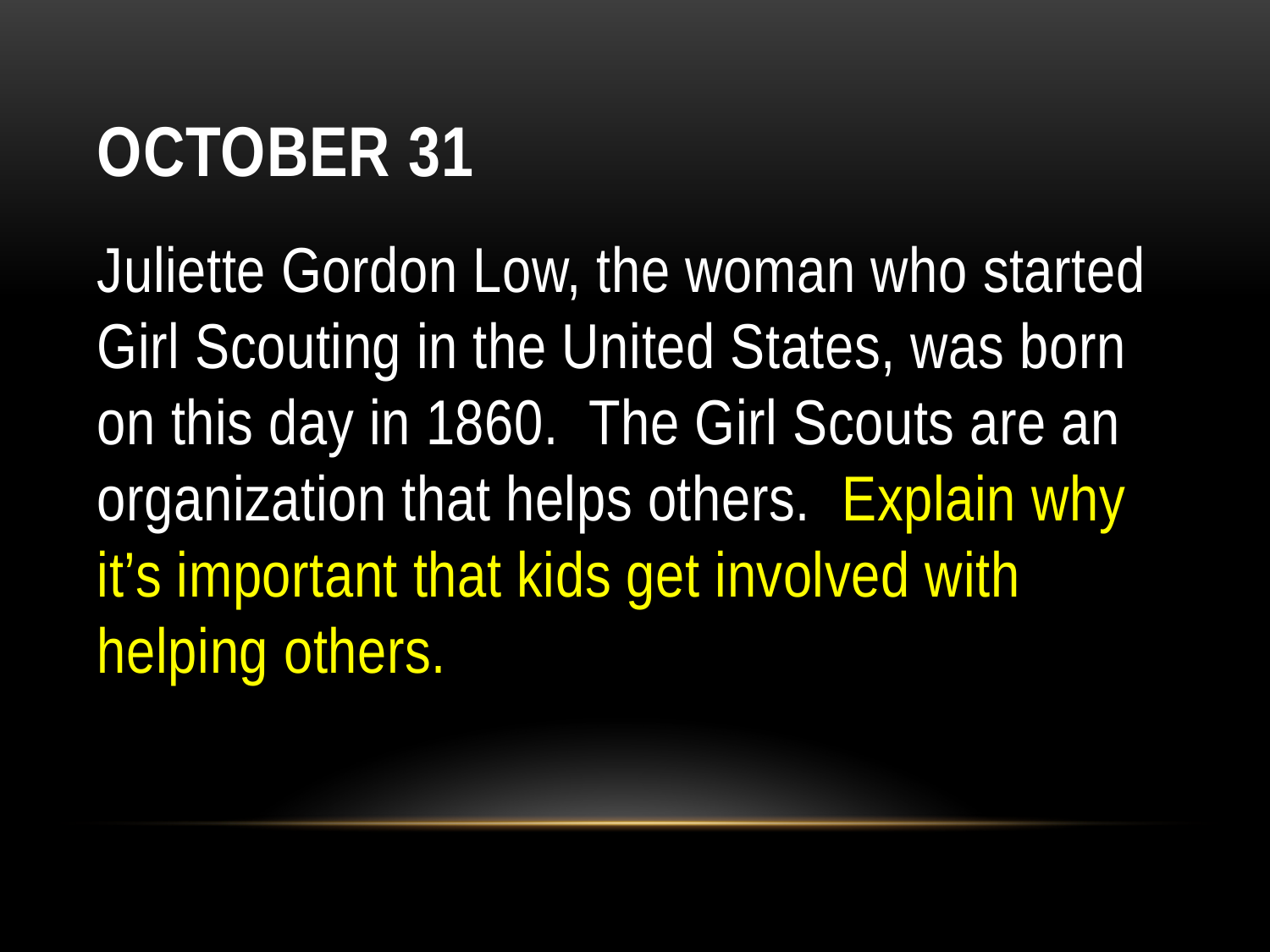

# October 31
Juliette Gordon Low, the woman who started Girl Scouting in the United States, was born on this day in 1860.  The Girl Scouts are an organization that helps others.  Explain why it’s important that kids get involved with helping others.